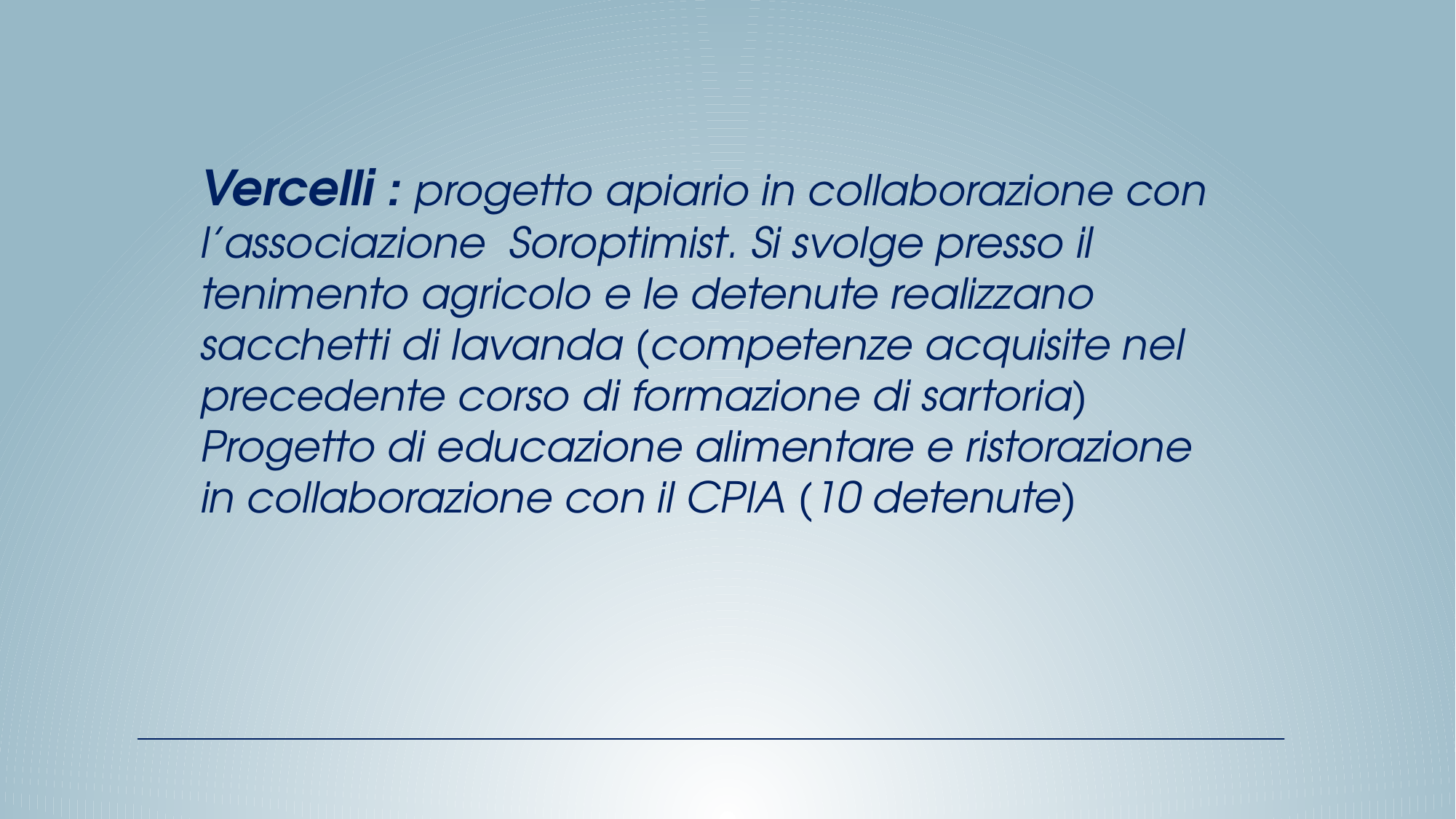

Vercelli : progetto apiario in collaborazione con l’associazione  Soroptimist. Si svolge presso il tenimento agricolo e le detenute realizzano sacchetti di lavanda (competenze acquisite nel precedente corso di formazione di sartoria)
Progetto di educazione alimentare e ristorazione in collaborazione con il CPIA (10 detenute)